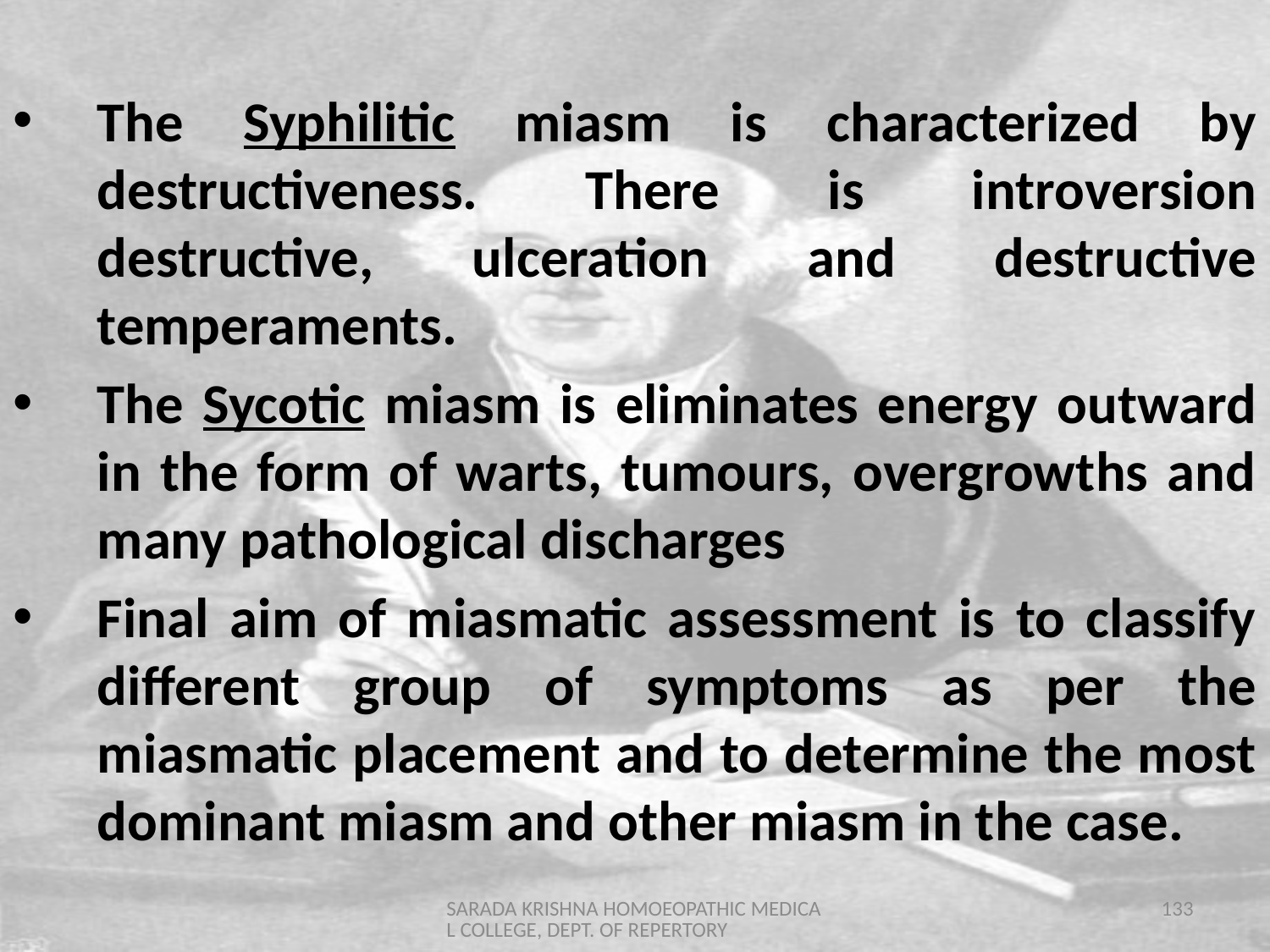

The Syphilitic miasm is characterized by destructiveness. There is introversion destructive, ulceration and destructive temperaments.
The Sycotic miasm is eliminates energy outward in the form of warts, tumours, overgrowths and many pathological discharges
Final aim of miasmatic assessment is to classify different group of symptoms as per the miasmatic placement and to determine the most dominant miasm and other miasm in the case.

SARADA KRISHNA HOMOEOPATHIC MEDICAL COLLEGE, DEPT. OF REPERTORY
133